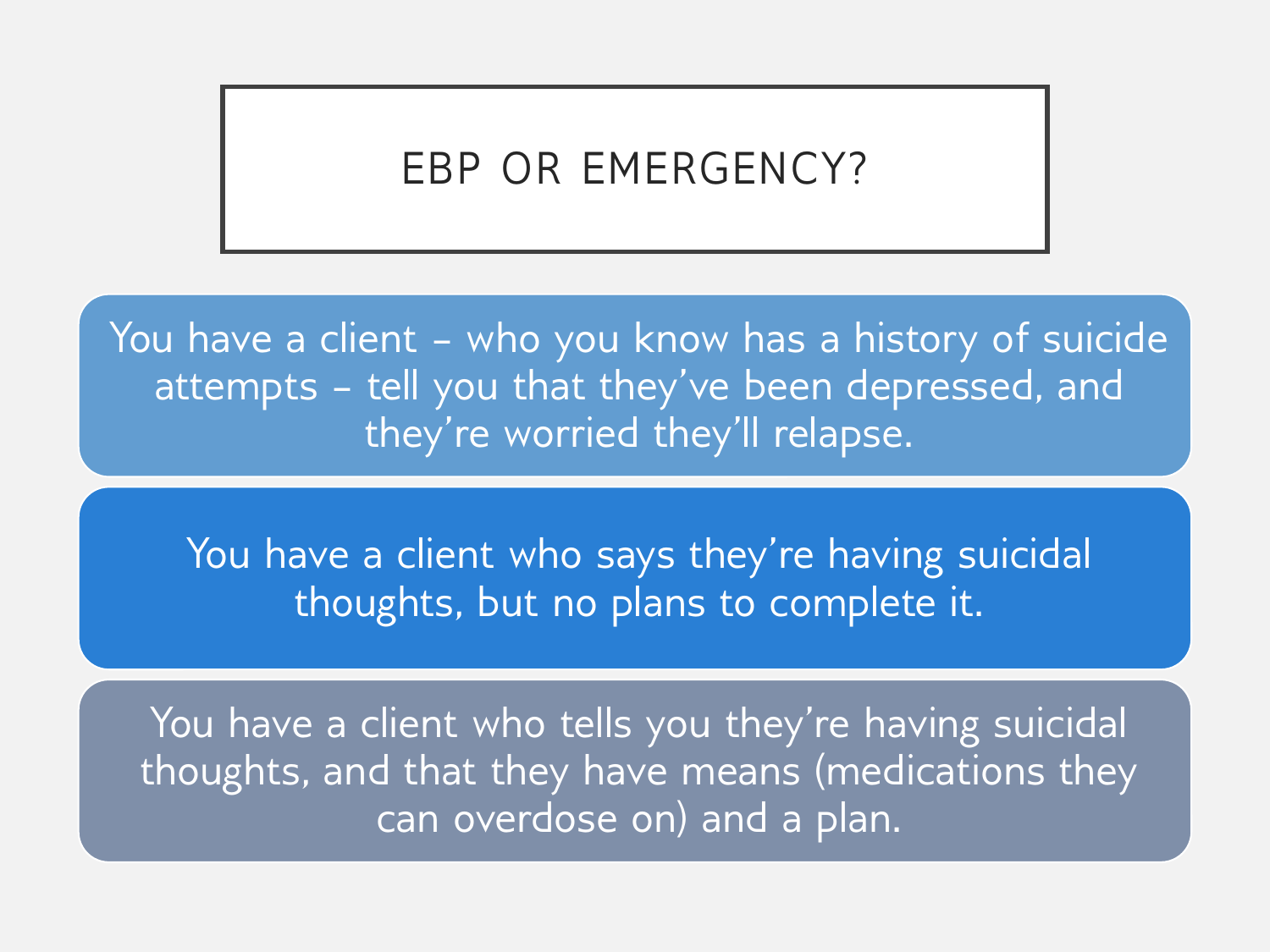

# EBP or emergency?
You have a client – who you know has a history of suicide attempts – tell you that they’ve been depressed, and they’re worried they’ll relapse.
You have a client who says they’re having suicidal thoughts, but no plans to complete it.
You have a client who tells you they’re having suicidal thoughts, and that they have means (medications they can overdose on) and a plan.